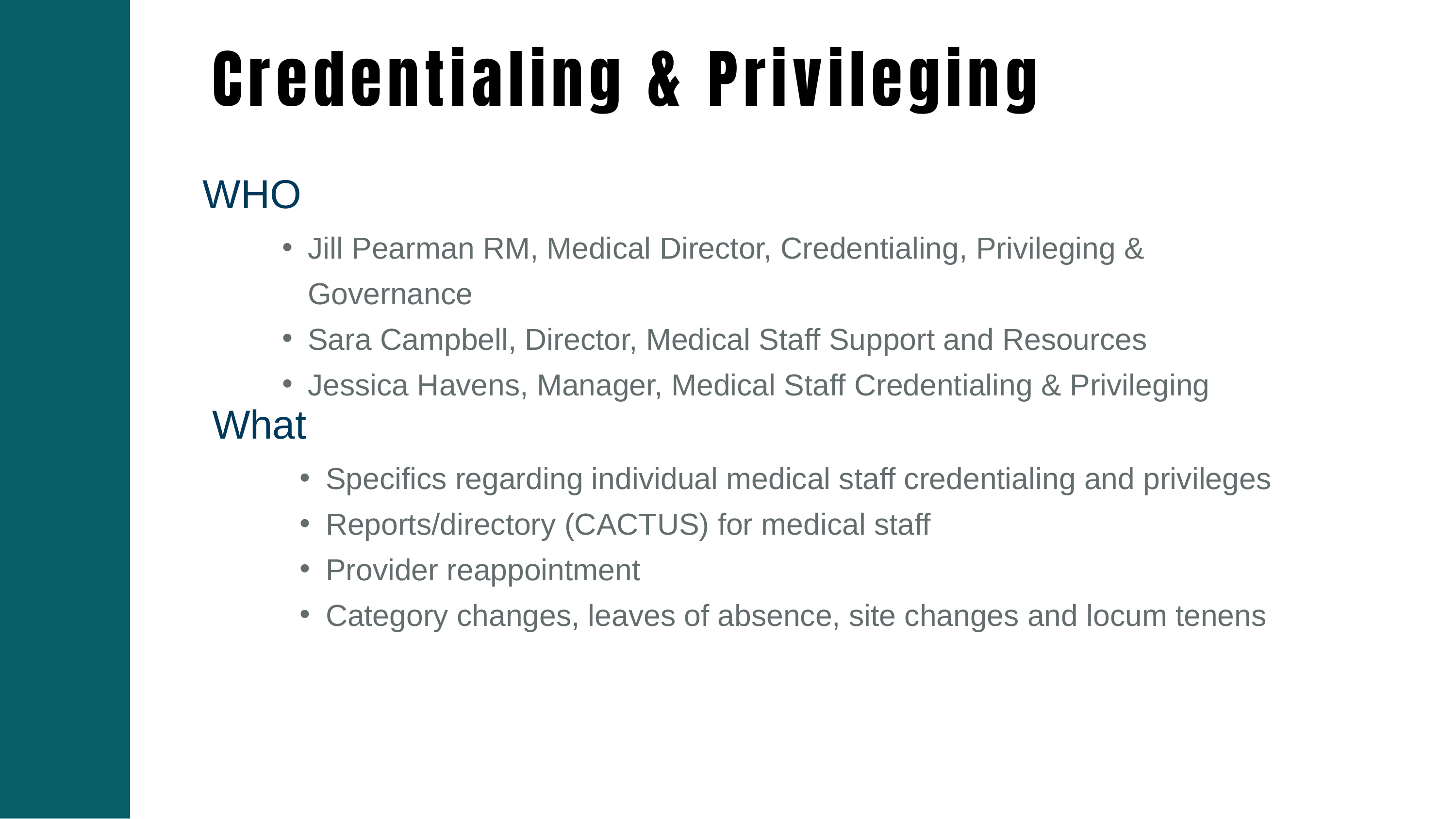

Credentialing & Privileging
WHO
Jill Pearman RM, Medical Director, Credentialing, Privileging & Governance
Sara Campbell, Director, Medical Staff Support and Resources
Jessica Havens, Manager, Medical Staff Credentialing & Privileging
What
Specifics regarding individual medical staff credentialing and privileges
Reports/directory (CACTUS) for medical staff
Provider reappointment
Category changes, leaves of absence, site changes and locum tenens